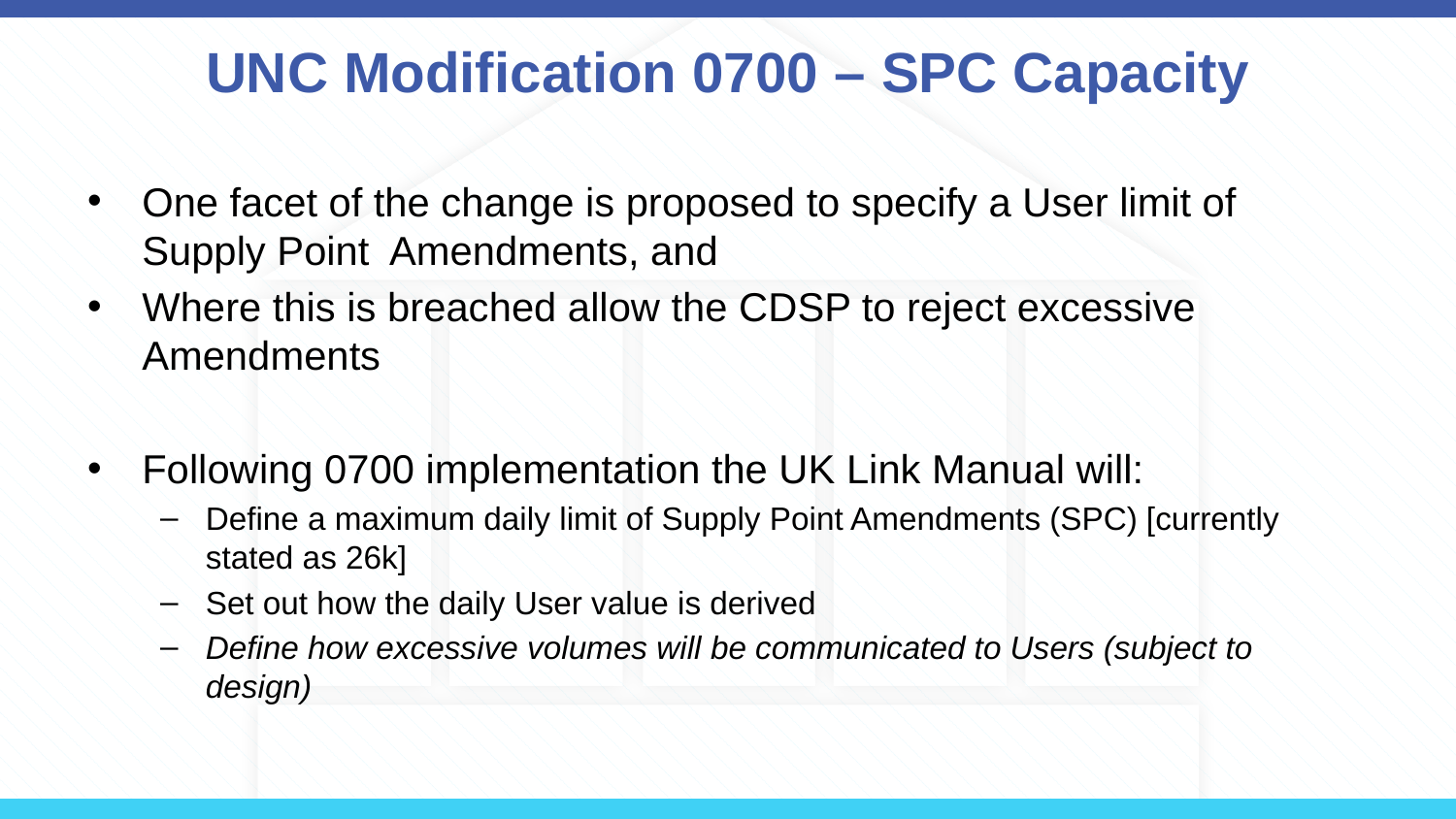

# UNC Modification 0700 – SPC Capacity
One facet of the change is proposed to specify a User limit of Supply Point  Amendments, and
Where this is breached allow the CDSP to reject excessive Amendments

Following 0700 implementation the UK Link Manual will:
Define a maximum daily limit of Supply Point Amendments (SPC) [currently stated as 26k]
Set out how the daily User value is derived
Define how excessive volumes will be communicated to Users (subject to design)